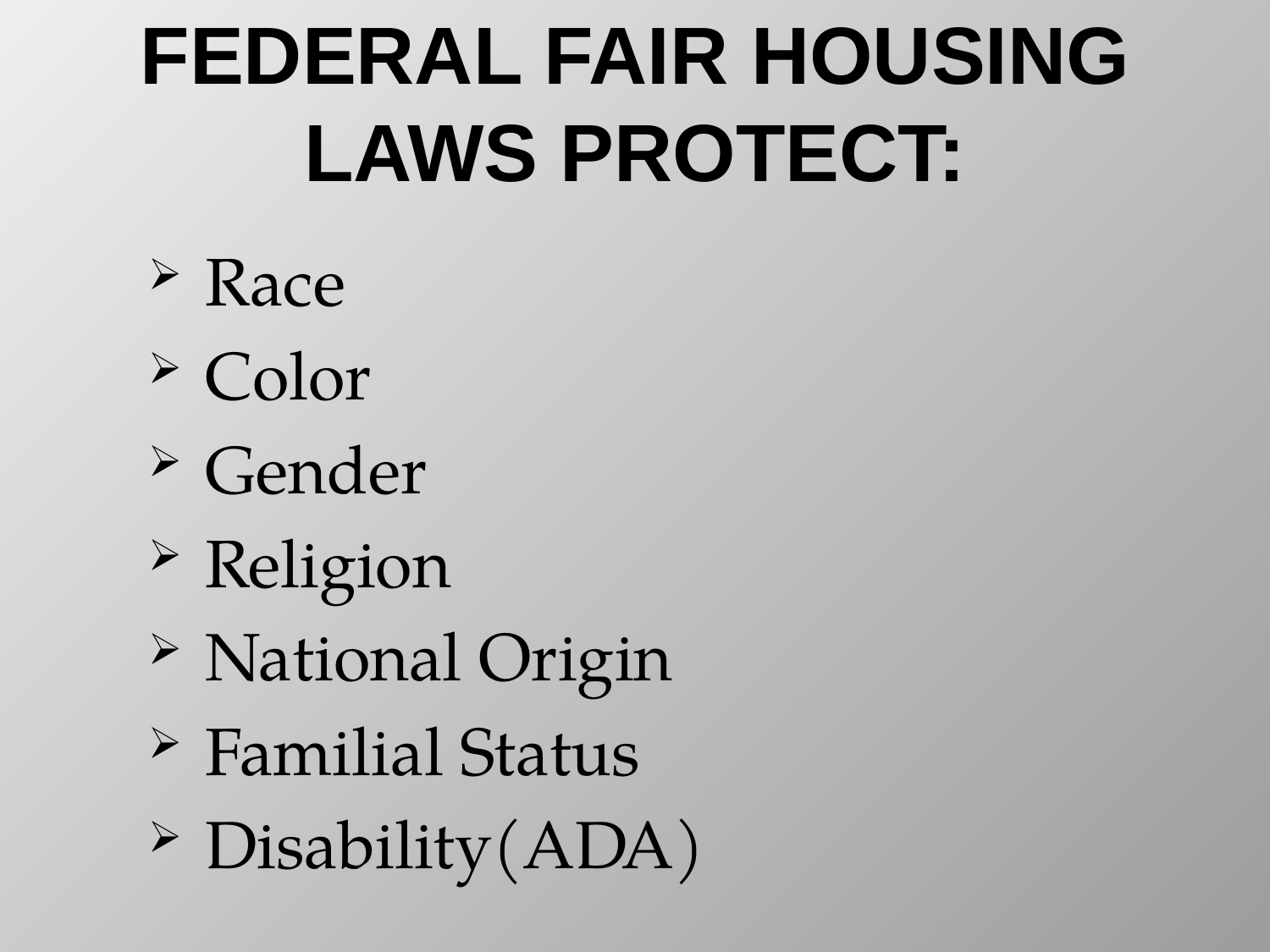

# FEDERAL FAIR HOUSING LAWS PROTECT:
Race
Color
Gender
Religion
National Origin
Familial Status
Disability(ADA)